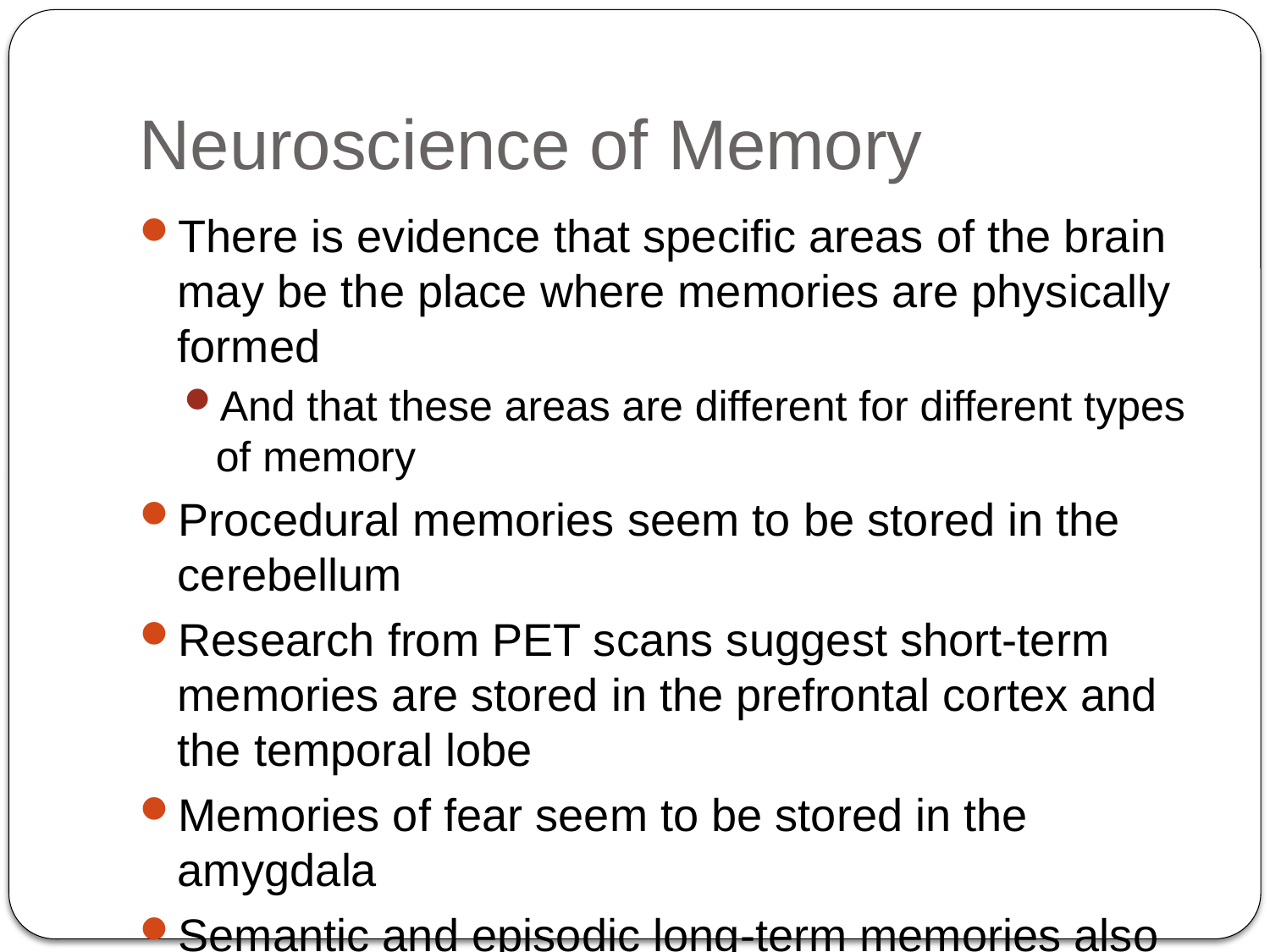

# Neuroscience of Memory
There is evidence that specific areas of the brain may be the place where memories are physically formed
And that these areas are different for different types of memory
Procedural memories seem to be stored in the cerebellum
Research from PET scans suggest short-term memories are stored in the prefrontal cortex and the temporal lobe
Memories of fear seem to be stored in the amygdala
Semantic and episodic long-term memories also seem to be stored in the frontal and temporal lobes, but not in the same place or location of short-term memories